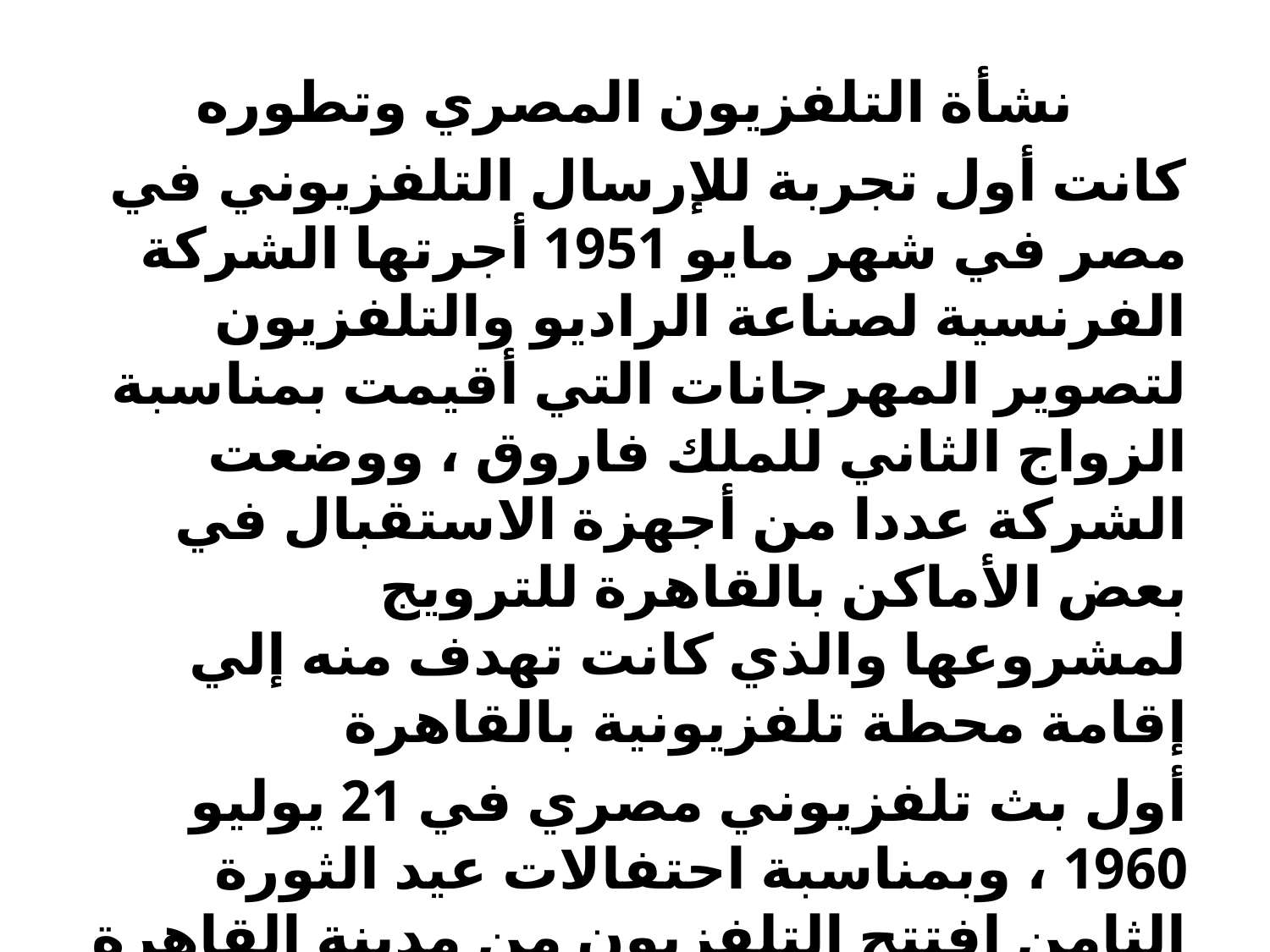

نشأة التلفزيون المصري وتطوره
كانت أول تجربة للإرسال التلفزيوني في مصر في شهر مايو 1951 أجرتها الشركة الفرنسية لصناعة الراديو والتلفزيون لتصوير المهرجانات التي أقيمت بمناسبة الزواج الثاني للملك فاروق ، ووضعت الشركة عددا من أجهزة الاستقبال في بعض الأماكن بالقاهرة للترويج لمشروعها والذي كانت تهدف منه إلي إقامة محطة تلفزيونية بالقاهرة
أول بث تلفزيوني مصري في 21 يوليو 1960 ، وبمناسبة احتفالات عيد الثورة الثامن افتتح التلفزيون من مدينة القاهرة ولمدة خمس ساعات يوميا وافتتح الإرسال بتلاوة آيات من القرآن الكريم ثم حفل افتتاح مجلس الأمة وخطاب الرئيس جمال عبد الناصر ثم نشيد "وطني الأكبر" للموسيقار محمد عبد الوهاب ثم نشرة الأخبار ثم الختام بالقرآن الكريم